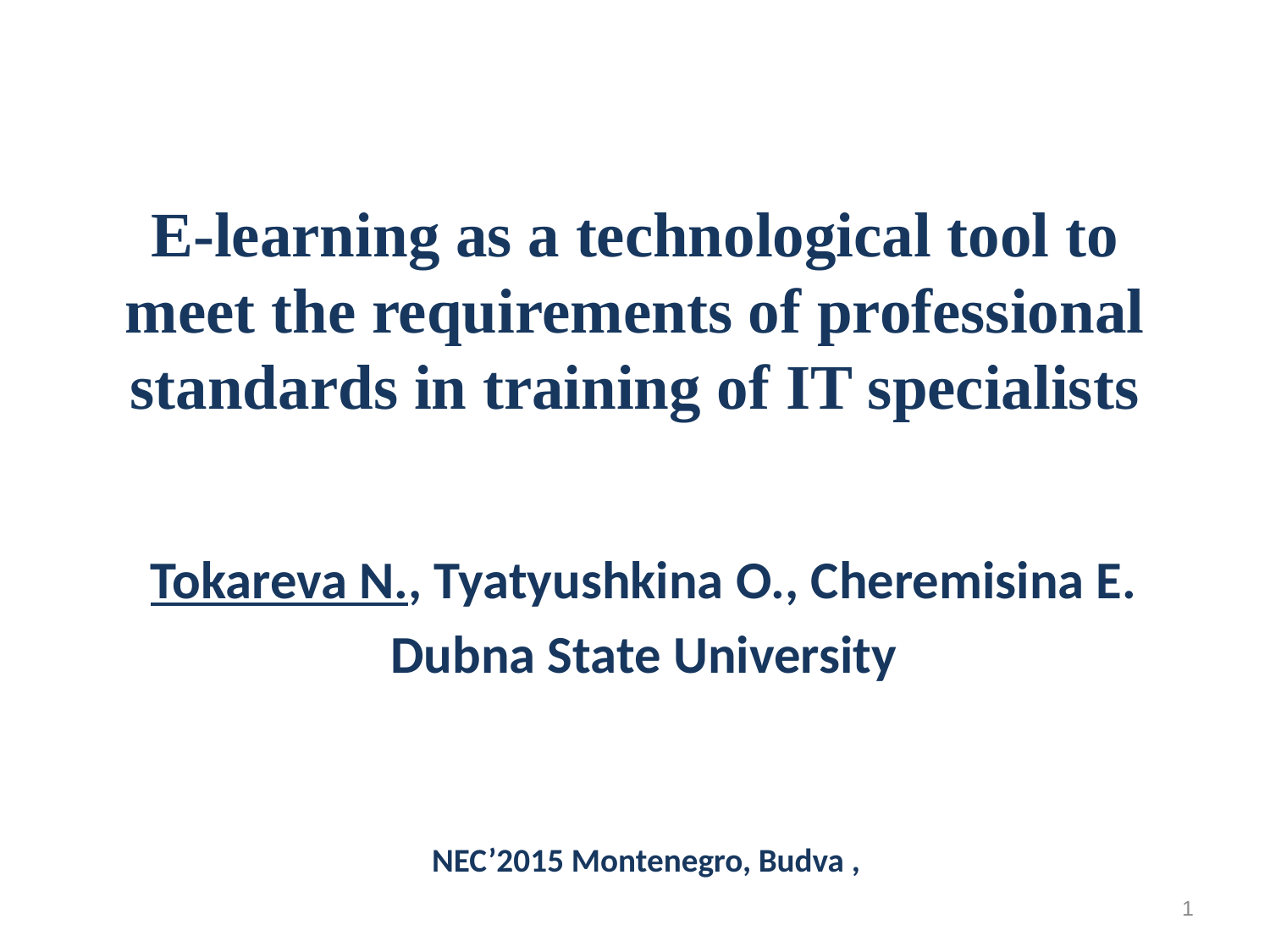

# E-learning as a technological tool to meet the requirements of professional standards in training of IT specialists
Tokareva N., Tyatyushkina O., Cheremisina E.
Dubna State University

NEC’2015 Montenegro, Budva ,

1